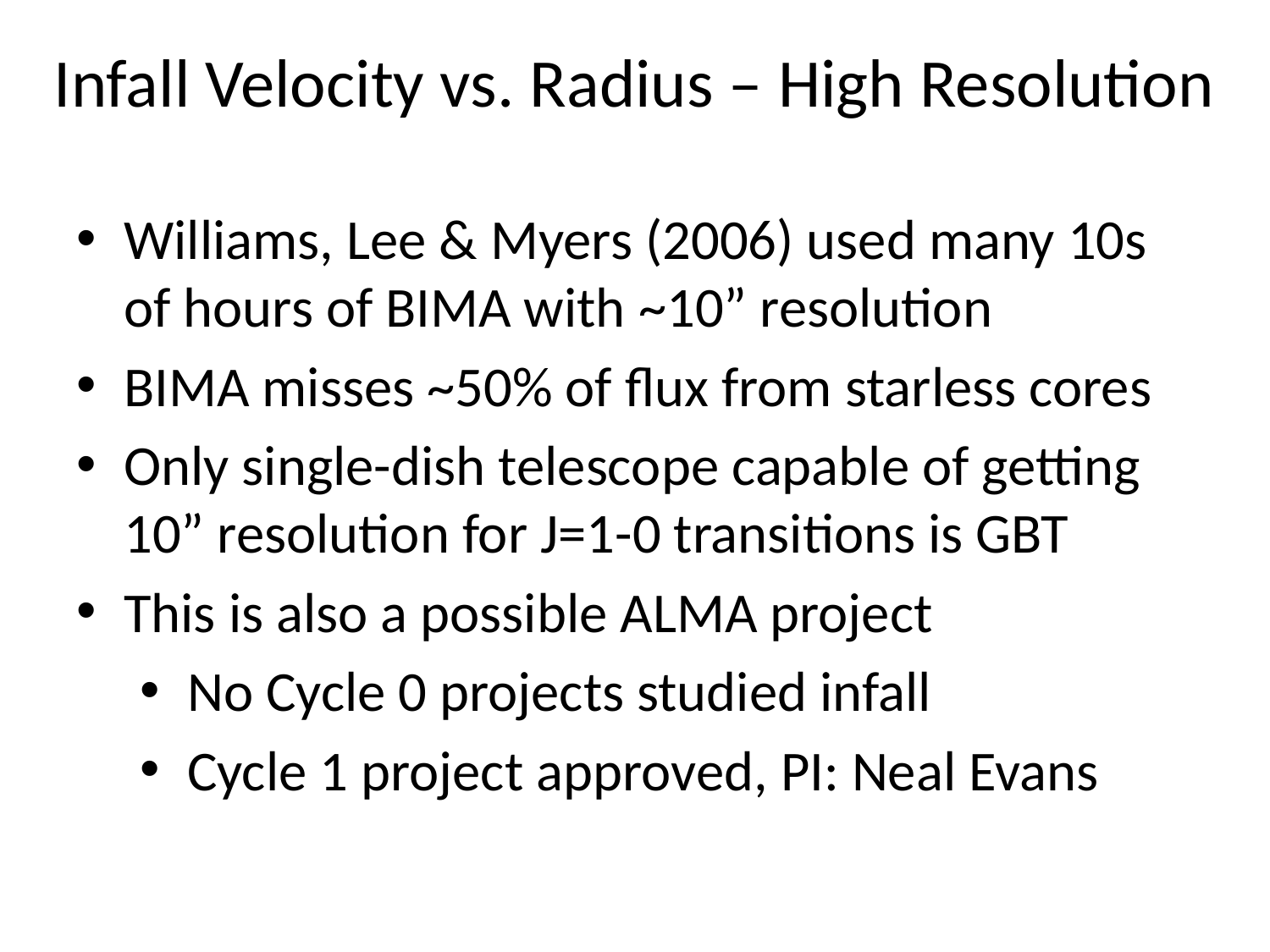

# Infall Velocity vs. Radius – High Resolution
Williams, Lee & Myers (2006) used many 10s of hours of BIMA with ~10” resolution
BIMA misses ~50% of flux from starless cores
Only single-dish telescope capable of getting 10” resolution for J=1-0 transitions is GBT
This is also a possible ALMA project
No Cycle 0 projects studied infall
Cycle 1 project approved, PI: Neal Evans